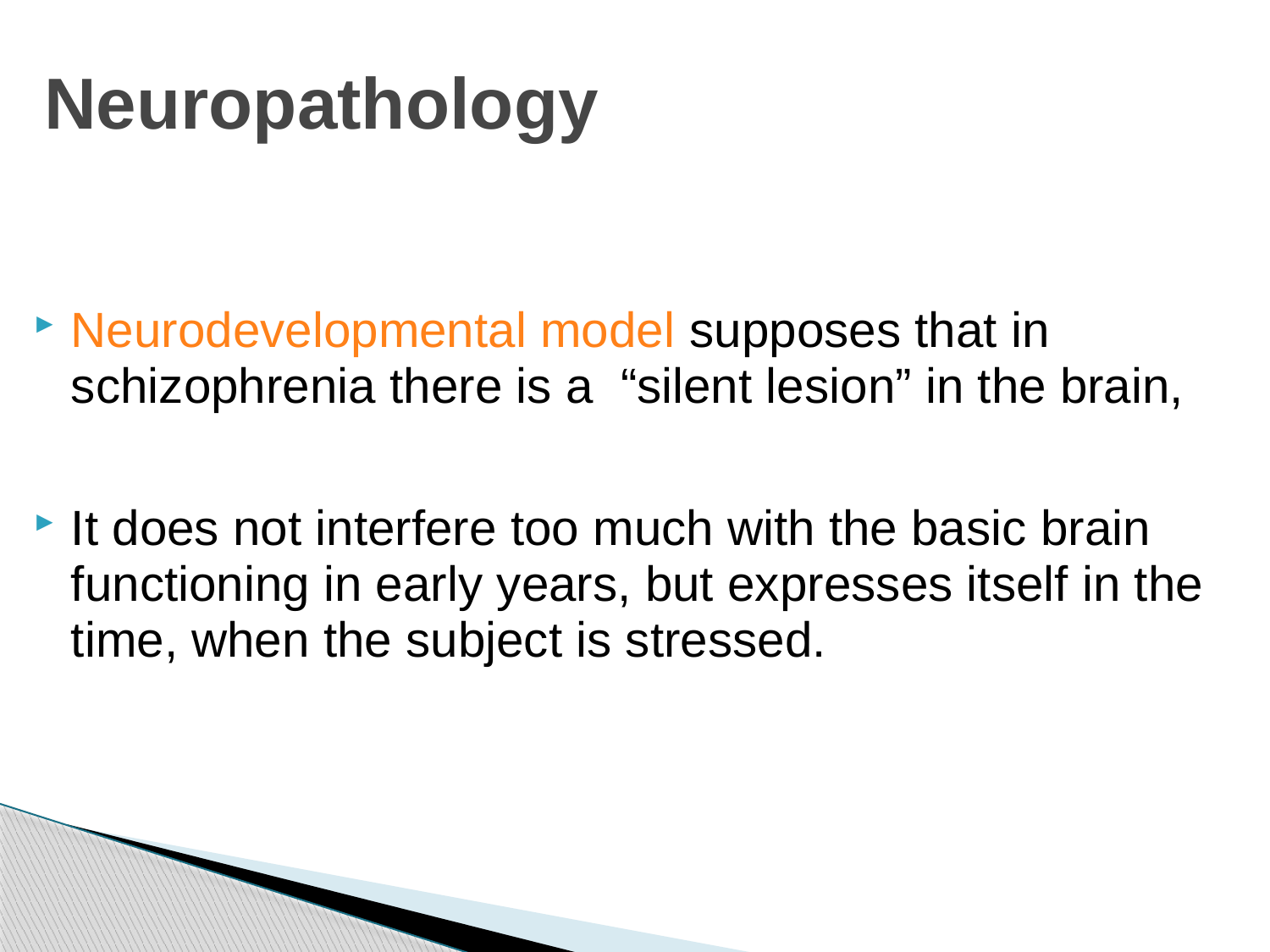

# Neuropathology

Neurodevelopmental model supposes that in schizophrenia there is a  “silent lesion” in the brain,

It does not interfere too much with the basic brain functioning in early years, but expresses itself in the time, when the subject is stressed.